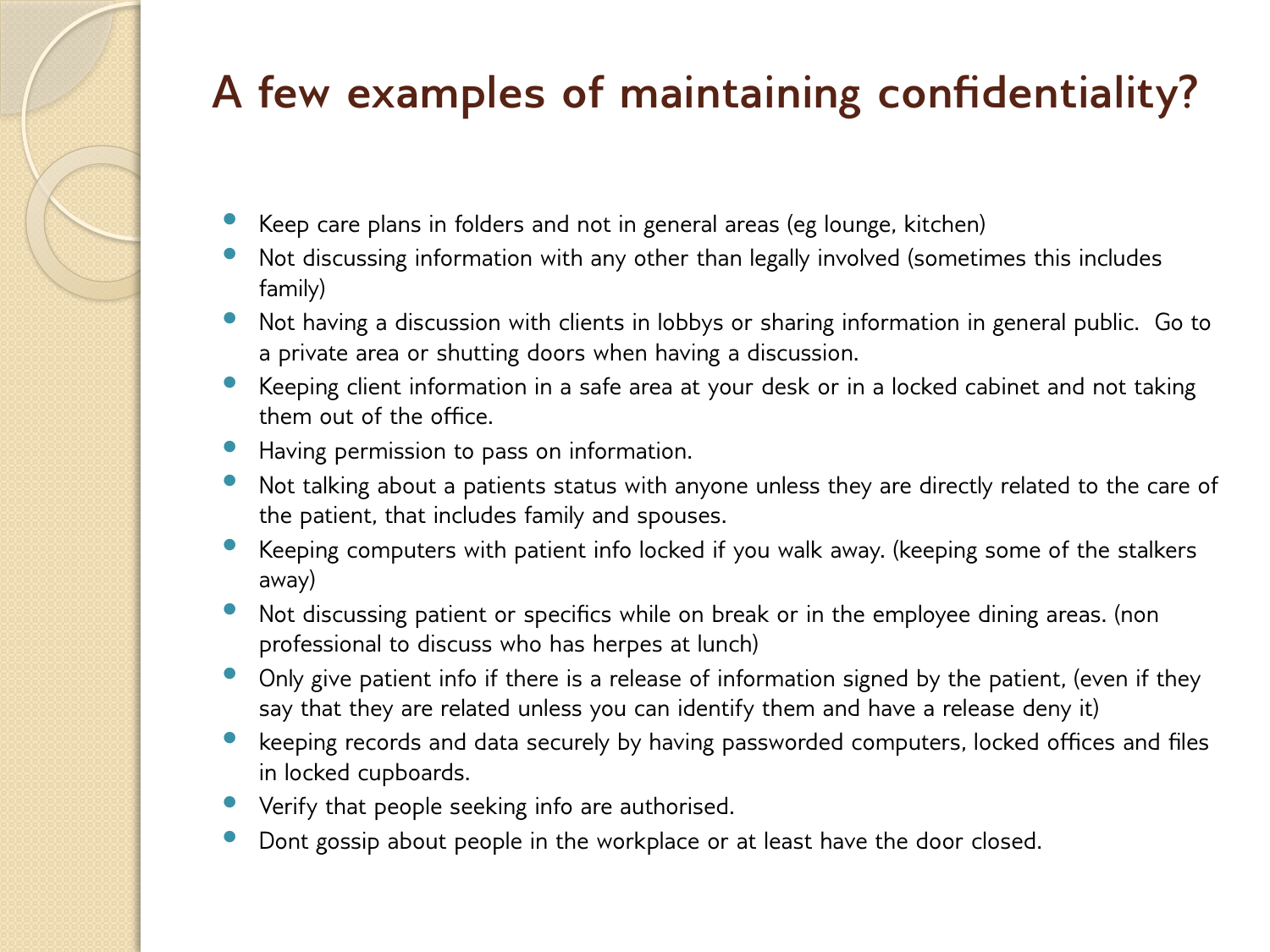

# A few examples of maintaining confidentiality?
Keep care plans in folders and not in general areas (eg lounge, kitchen)
Not discussing information with any other than legally involved (sometimes this includes family)
Not having a discussion with clients in lobbys or sharing information in general public.  Go to a private area or shutting doors when having a discussion.
Keeping client information in a safe area at your desk or in a locked cabinet and not taking them out of the office.
Having permission to pass on information.
Not talking about a patients status with anyone unless they are directly related to the care of the patient, that includes family and spouses.
Keeping computers with patient info locked if you walk away. (keeping some of the stalkers away)
Not discussing patient or specifics while on break or in the employee dining areas. (non professional to discuss who has herpes at lunch)
Only give patient info if there is a release of information signed by the patient, (even if they say that they are related unless you can identify them and have a release deny it)
keeping records and data securely by having passworded computers, locked offices and files in locked cupboards.
Verify that people seeking info are authorised.
Dont gossip about people in the workplace or at least have the door closed.